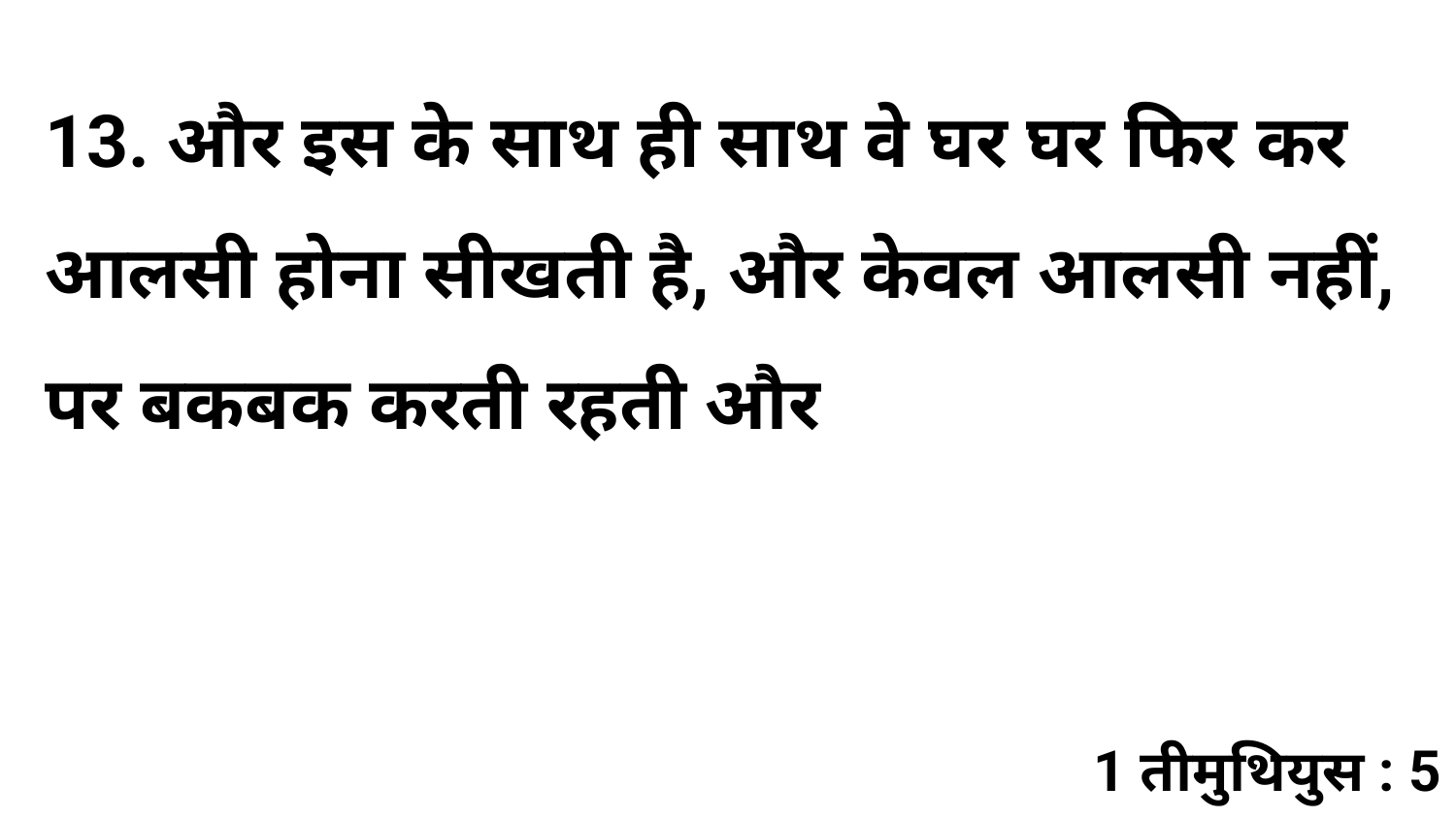

13. और इस के साथ ही साथ वे घर घर फिर कर आलसी होना सीखती है, और केवल आलसी नहीं, पर बकबक करती रहती और
1 तीमुथियुस : 5